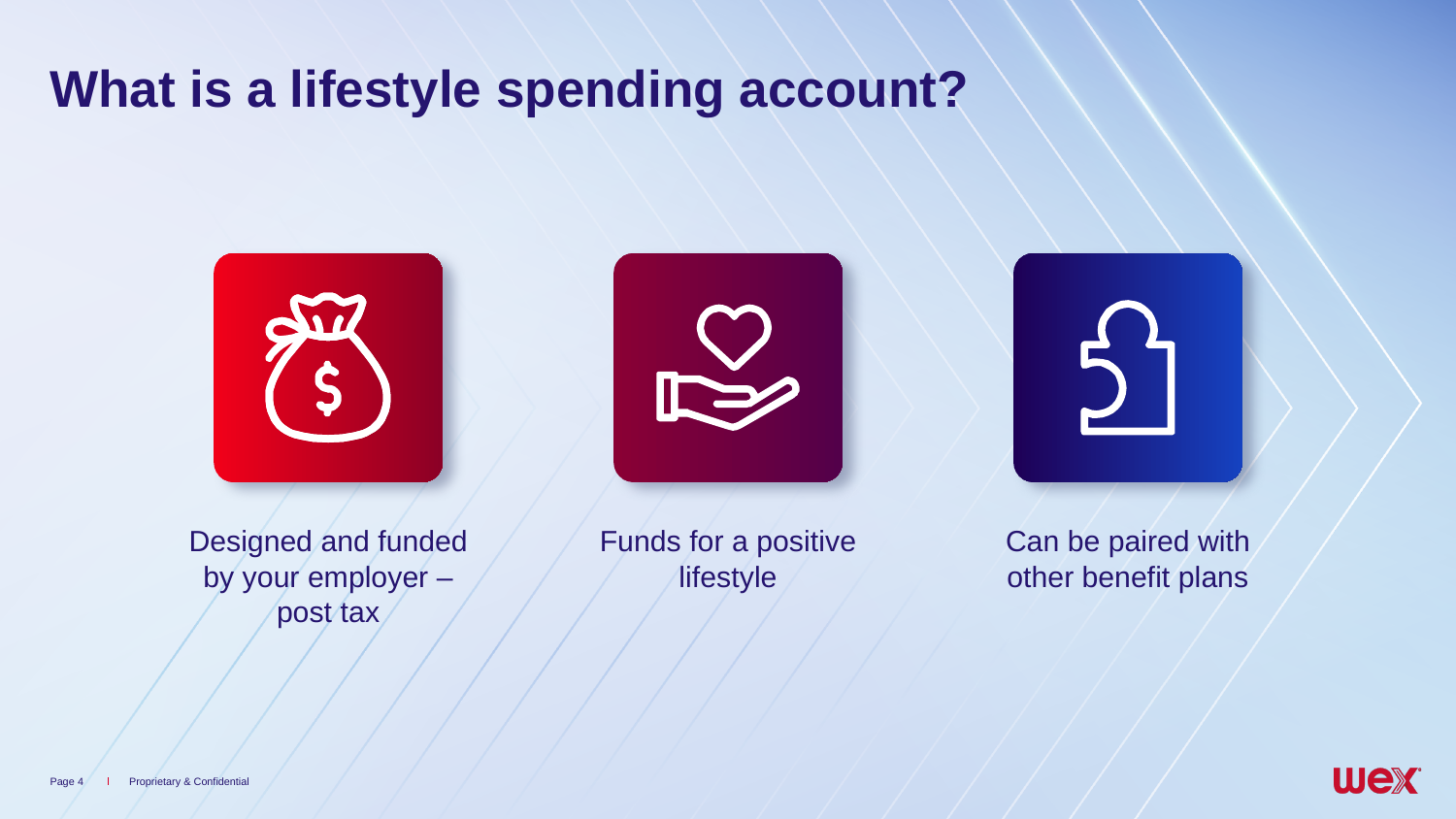

What is a lifestyle spending account?

Designed and funded by your employer – post tax
Funds for a positive lifestyle
Can be paired with other benefit plans
Page 4